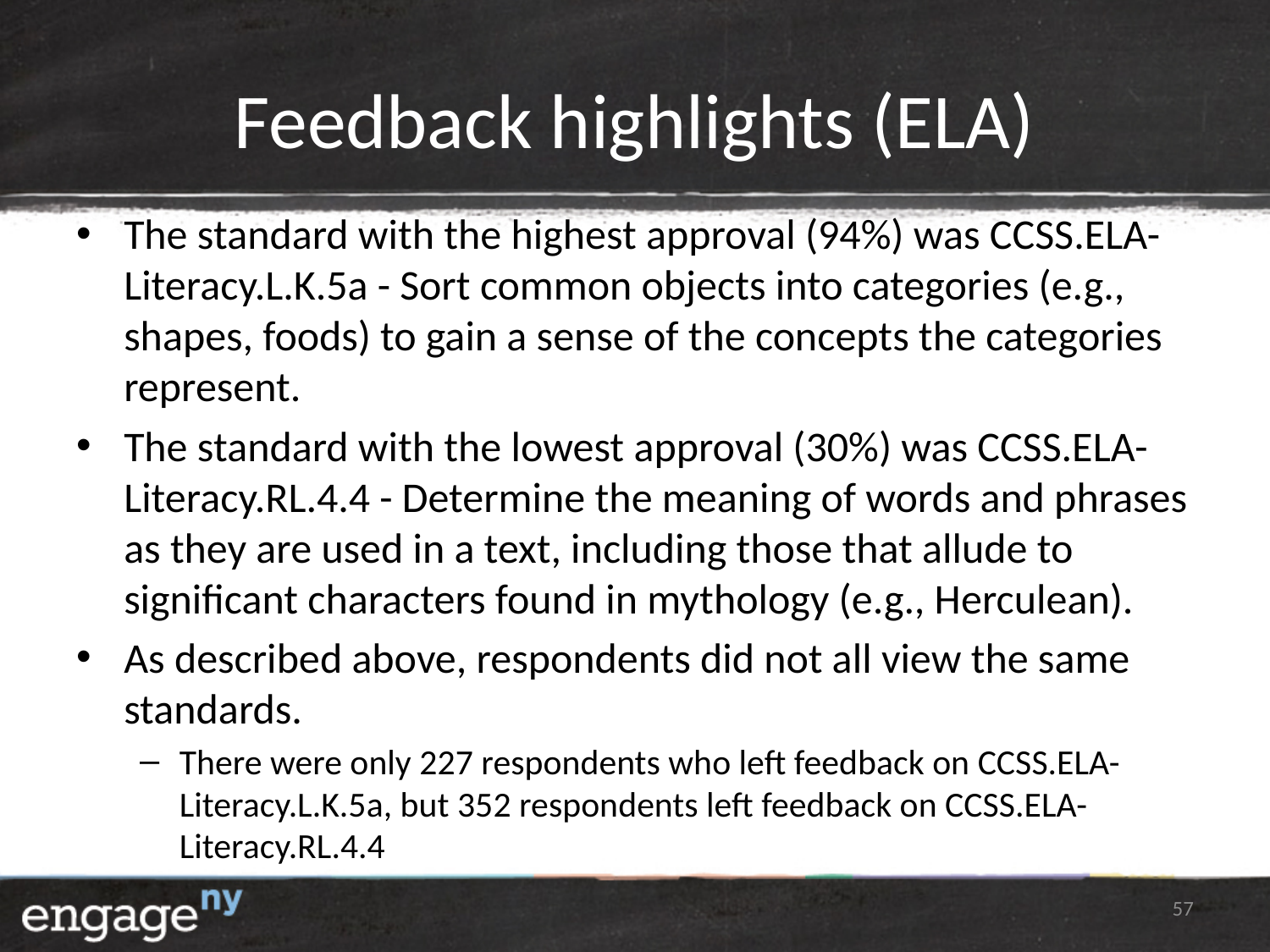

# Feedback highlights (ELA)
The standard with the highest approval (94%) was CCSS.ELA-Literacy.L.K.5a - Sort common objects into categories (e.g., shapes, foods) to gain a sense of the concepts the categories represent.
The standard with the lowest approval (30%) was CCSS.ELA-Literacy.RL.4.4 - Determine the meaning of words and phrases as they are used in a text, including those that allude to significant characters found in mythology (e.g., Herculean).
As described above, respondents did not all view the same standards.
There were only 227 respondents who left feedback on CCSS.ELA-Literacy.L.K.5a, but 352 respondents left feedback on CCSS.ELA-Literacy.RL.4.4

57